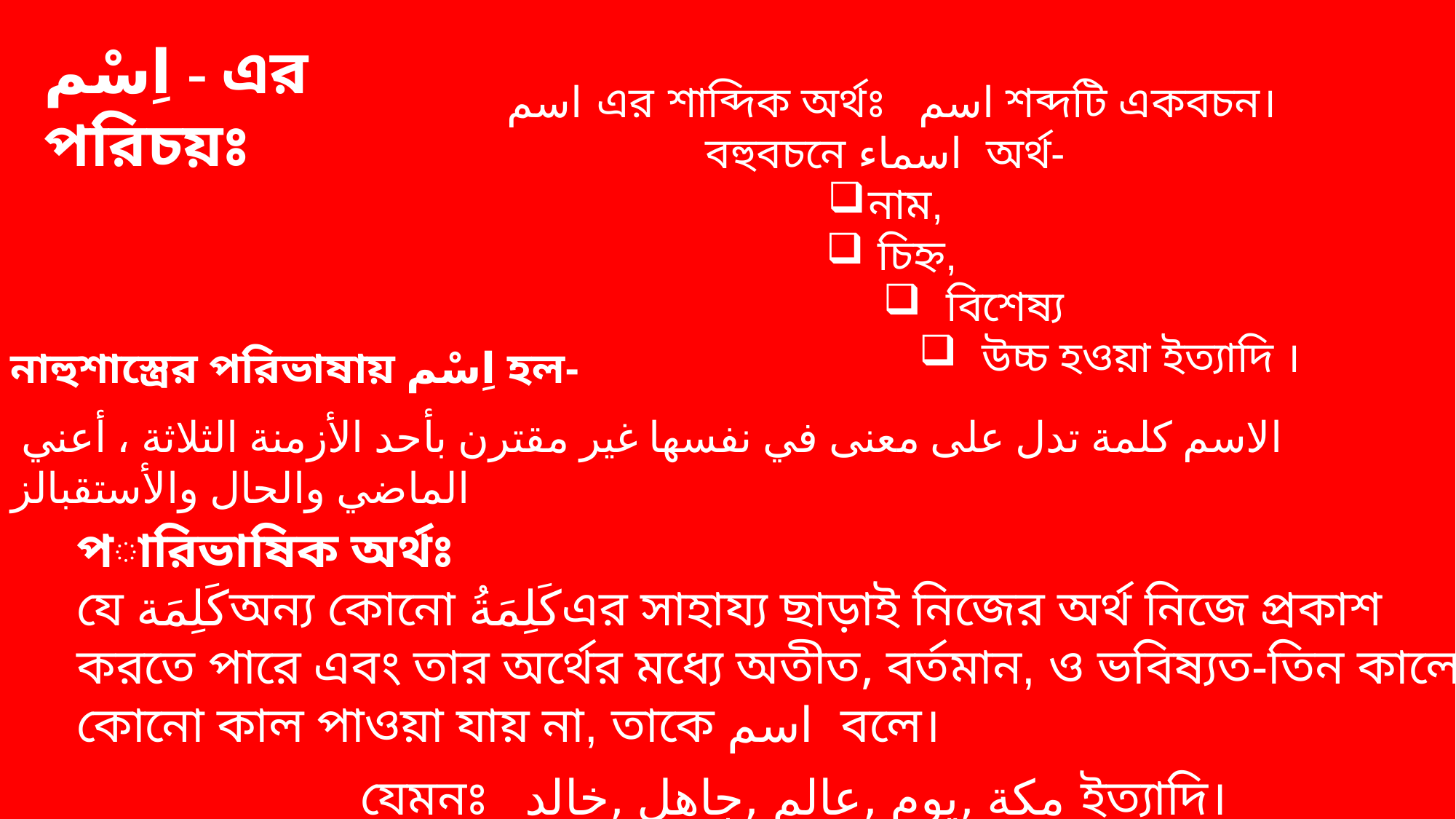

اِسْم - এর পরিচয়ঃ
اسم এর শাব্দিক অর্থঃ   اسم শব্দটি একবচন।বহুবচনে اسماء  অর্থ-
নাম,
 চিহ্ন,
  বিশেষ্য
  উচ্চ হওয়া ইত্যাদি ।

নাহুশাস্ত্রের পরিভাষায় اِسْم হল-

الاسم كلمة تدل على معنى في نفسها غير مقترن بأحد الأزمنة الثلاثة ، أعني  الماضي والحال والأستقبالز
পারিভাষিক অর্থঃ
যে كَلِمَةঅন্য কোনো كَلِمَةُএর সাহায্য ছাড়াই নিজের অর্থ নিজে প্রকাশ করতে পারে এবং তার অর্থের মধ্যে অতীত, বর্তমান, ও ভবিষ্যত-তিন কালের কোনো কাল পাওয়া যায় না, তাকে اسم  বলে।

যেমনঃ   مكة ,يوم ,عالم ,جاهل ,خالد ইত্যাদি।